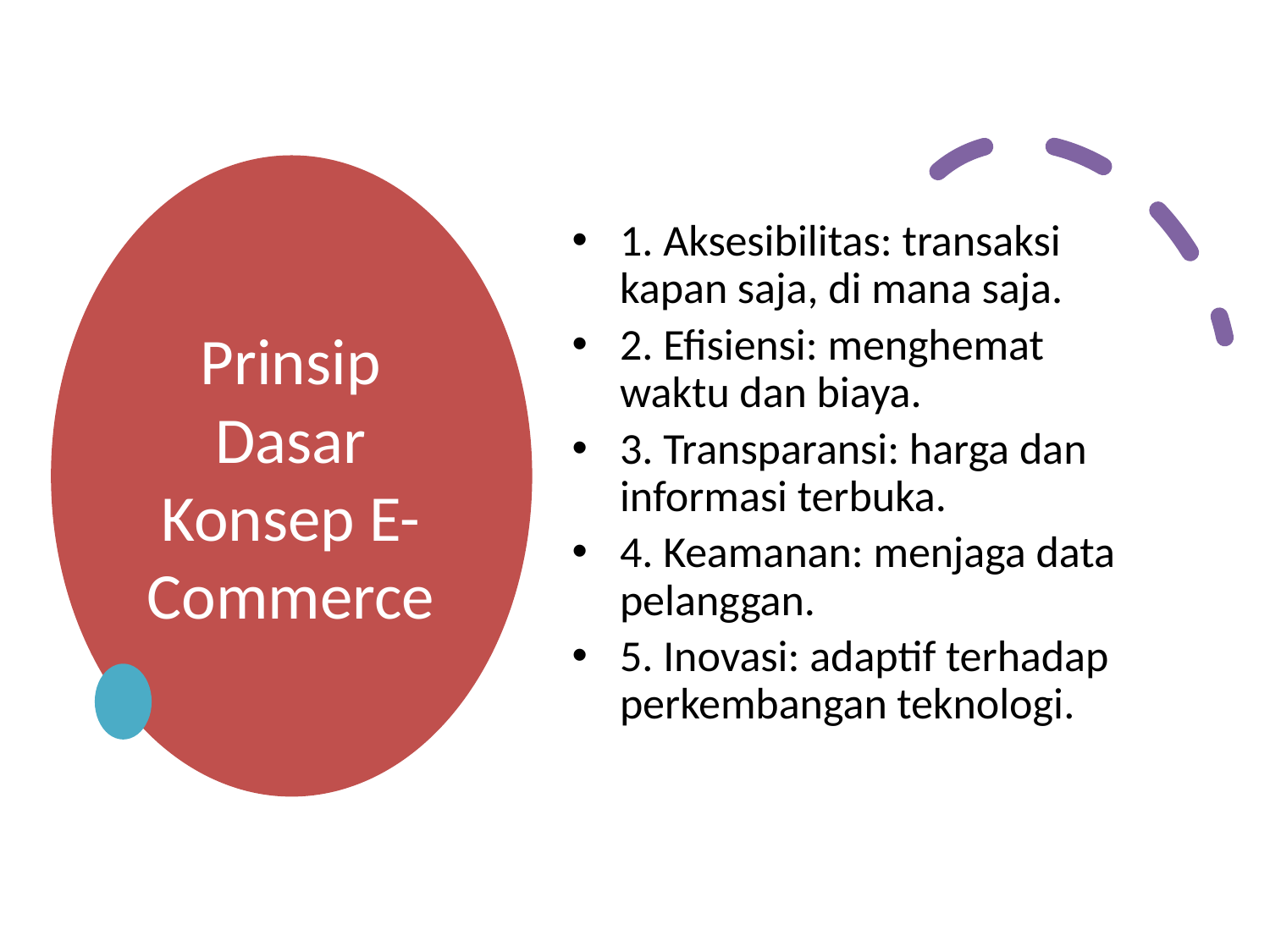

# Prinsip Dasar Konsep E-Commerce
1. Aksesibilitas: transaksi kapan saja, di mana saja.
2. Efisiensi: menghemat waktu dan biaya.
3. Transparansi: harga dan informasi terbuka.
4. Keamanan: menjaga data pelanggan.
5. Inovasi: adaptif terhadap perkembangan teknologi.